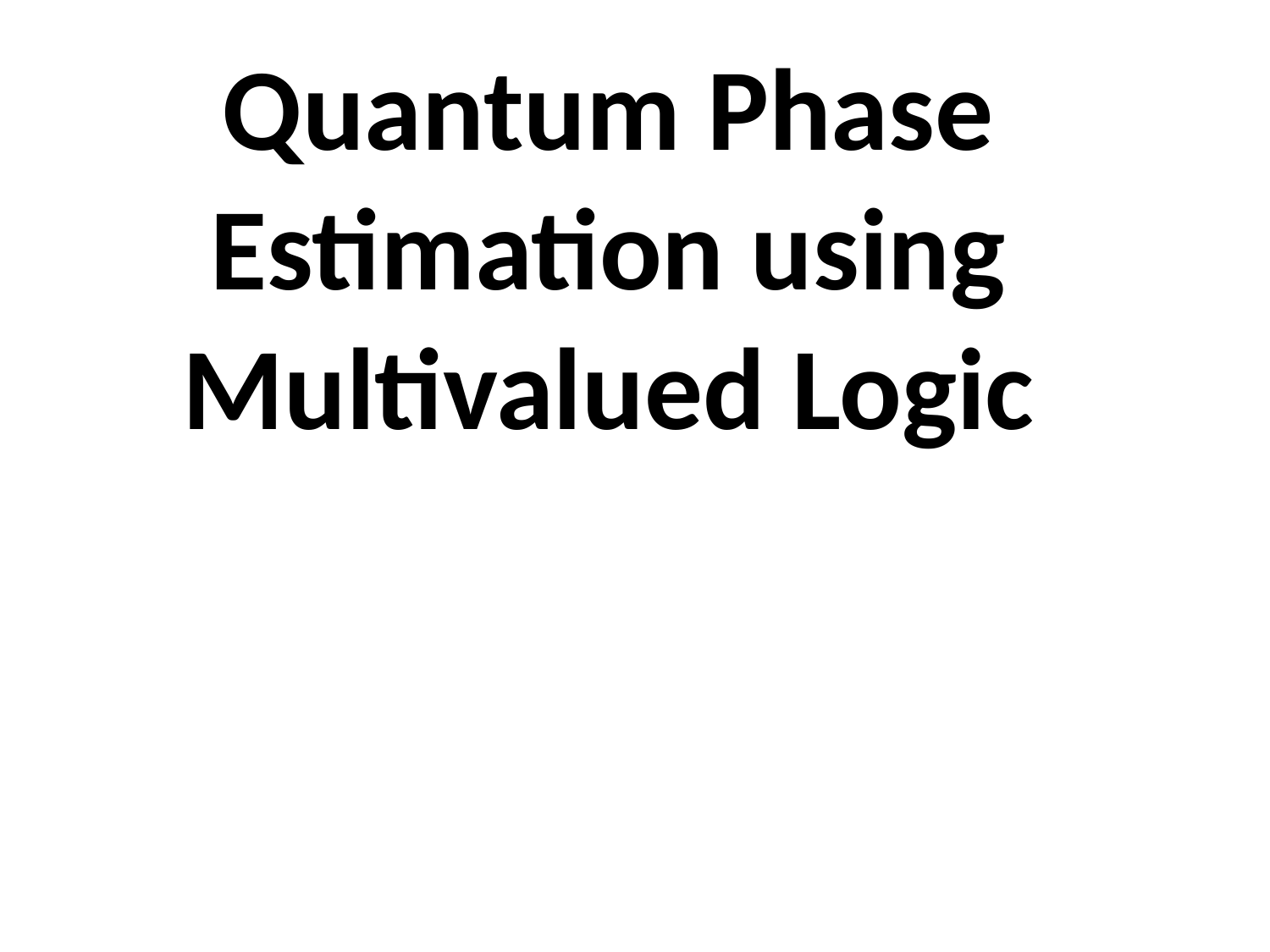

# Quantum Phase Estimation using Multivalued Logic